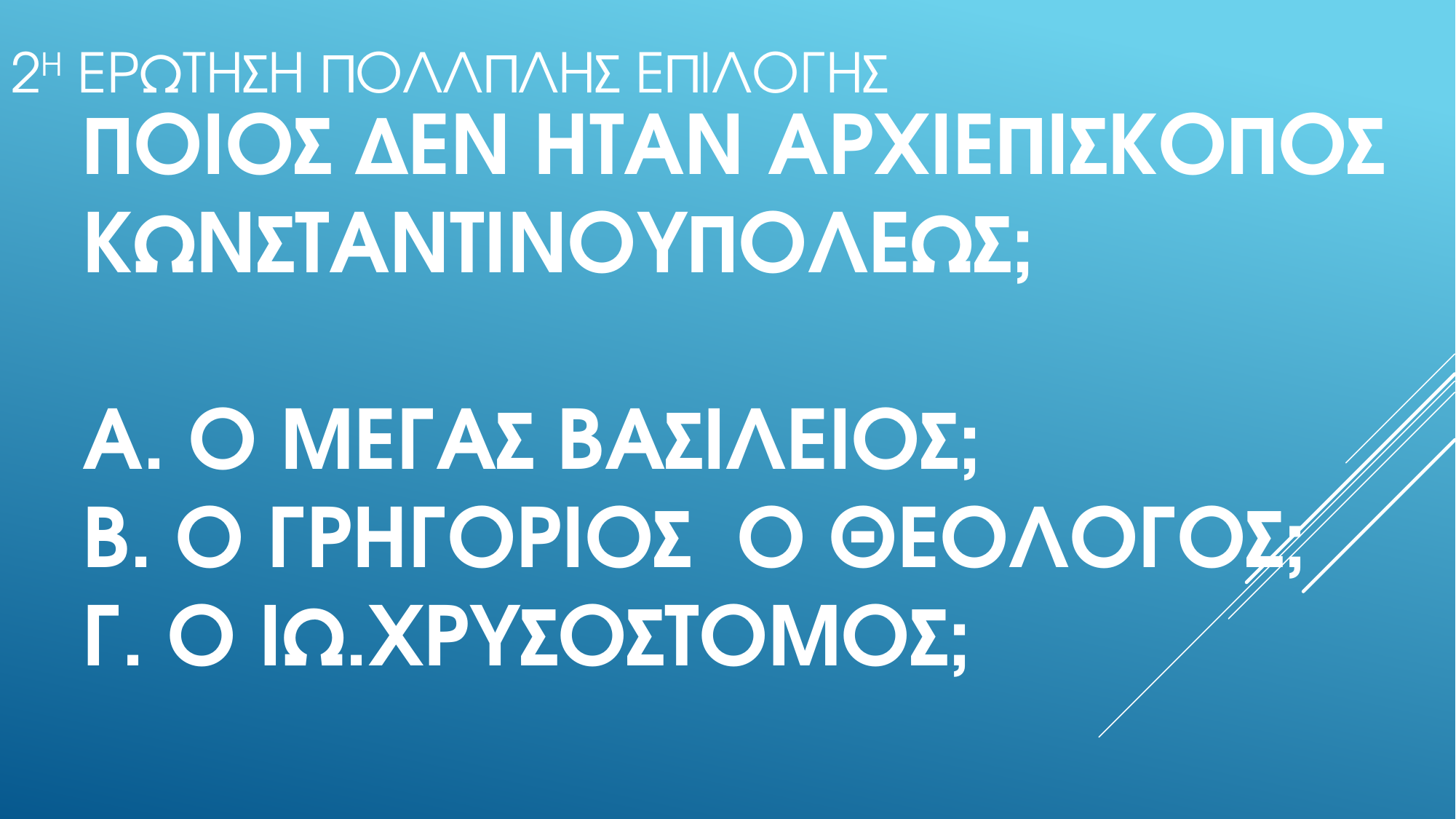

2Η ΕΡΩΤΗΣΗ ΠΟΛΛΠΛΗΣ ΕΠΙΛΟΓΗΣ
ΠΟΙΟΣ ΔΕΝ ΗΤΑΝ ΑΡΧΙΕΠΙΣΚΟΠΟΣ
ΚΩΝΣΤΑΝΤΙΝΟΥΠΟΛΕΩΣ;

Α. Ο ΜΕΓΑΣ ΒΑΣΙΛΕΙΟΣ;
Β. Ο ΓΡΗΓΟΡΙΟΣ  Ο ΘΕΟΛΟΓΟΣ;
Γ. Ο ΙΩ.ΧΡΥΣΟΣΤΟΜΟΣ;